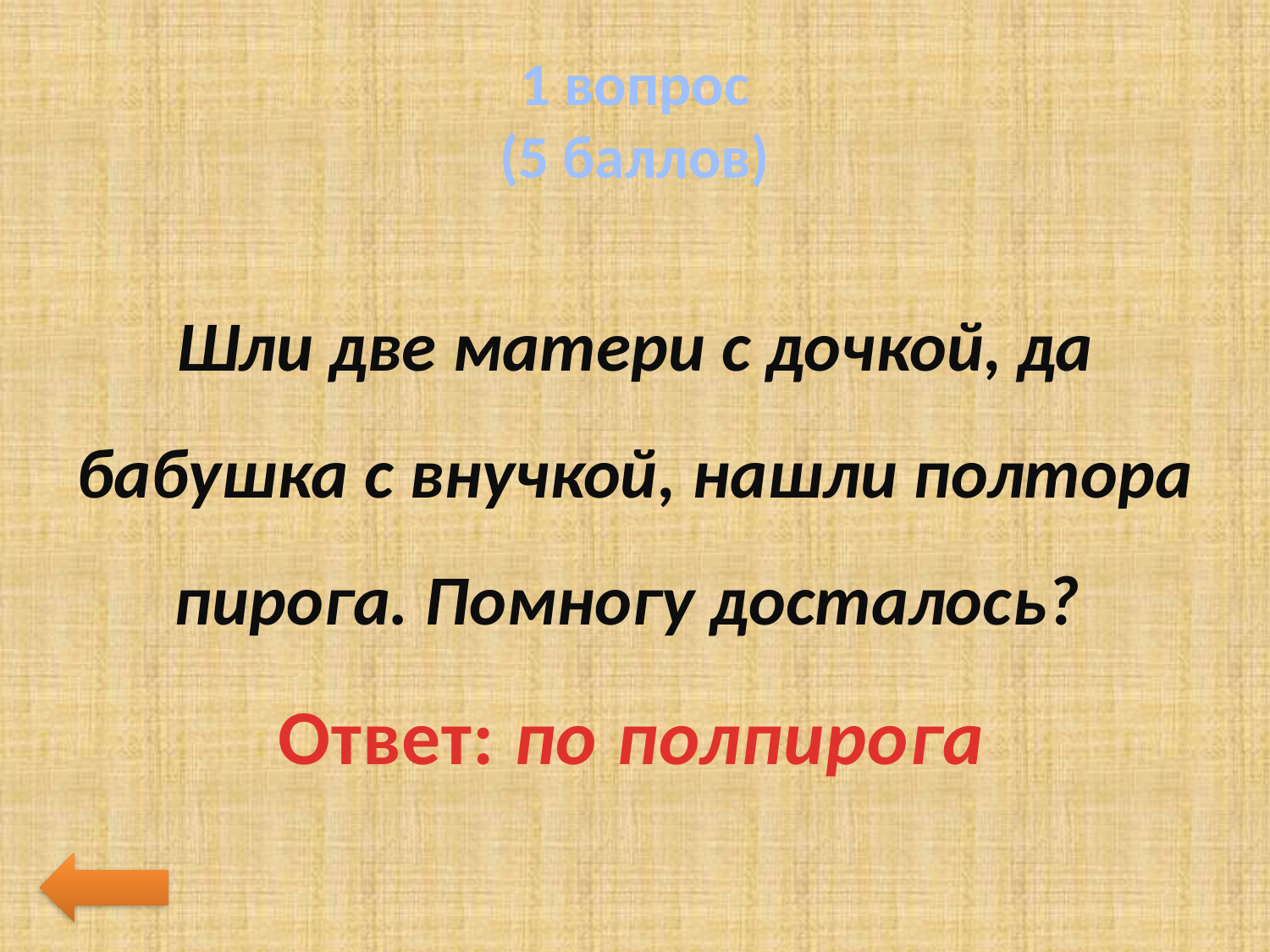

# 1 вопрос (5 баллов)
Шли две матери с дочкой, да бабушка с внучкой, нашли полтора пирога. Помногу досталось?
Ответ: по полпирога